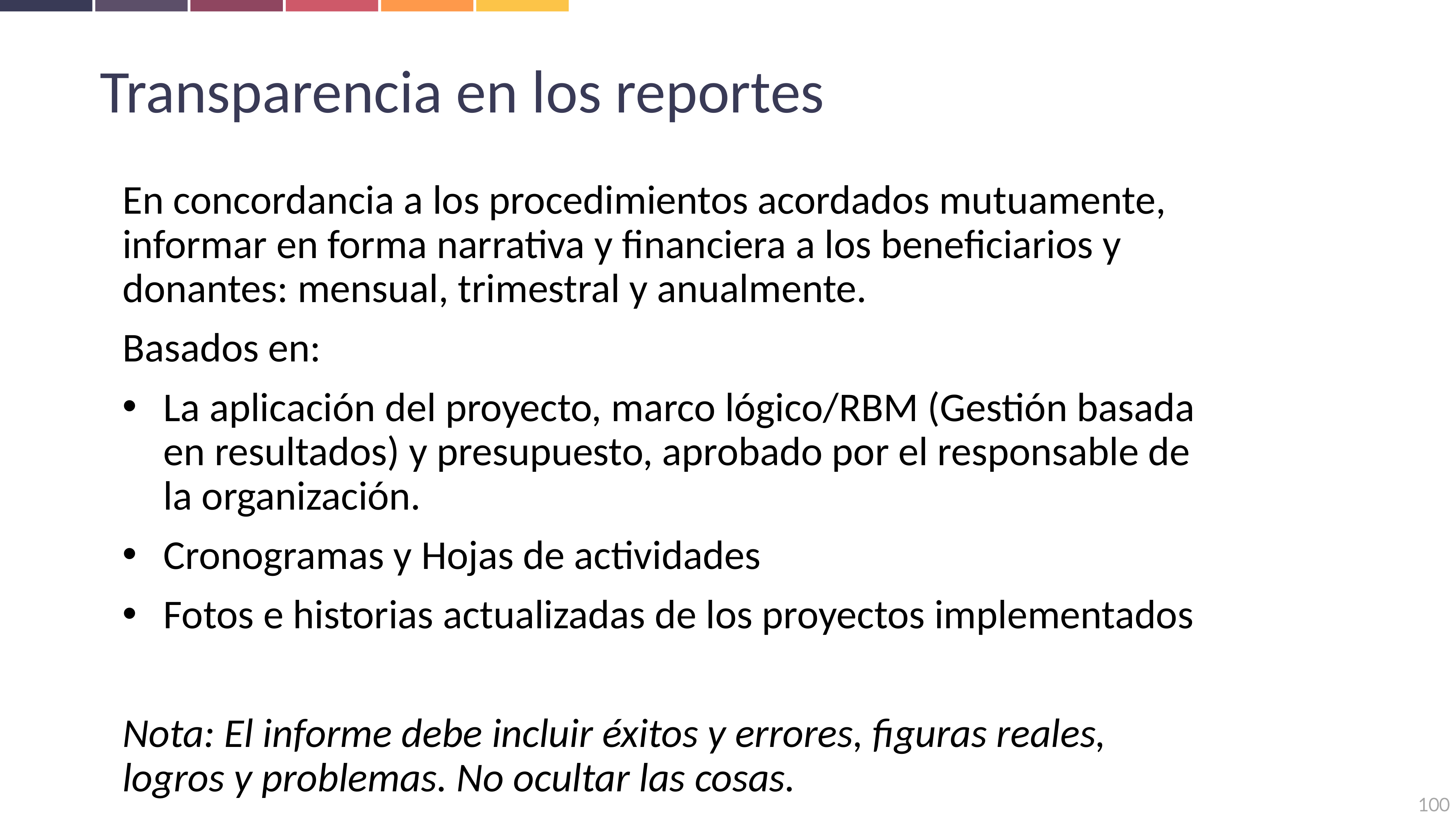

Transparencia en los reportes
En concordancia a los procedimientos acordados mutuamente, informar en forma narrativa y financiera a los beneficiarios y donantes: mensual, trimestral y anualmente.
Basados en:
La aplicación del proyecto, marco lógico/RBM (Gestión basada en resultados) y presupuesto, aprobado por el responsable de la organización.
Cronogramas y Hojas de actividades
Fotos e historias actualizadas de los proyectos implementados

Nota: El informe debe incluir éxitos y errores, figuras reales, logros y problemas. No ocultar las cosas.